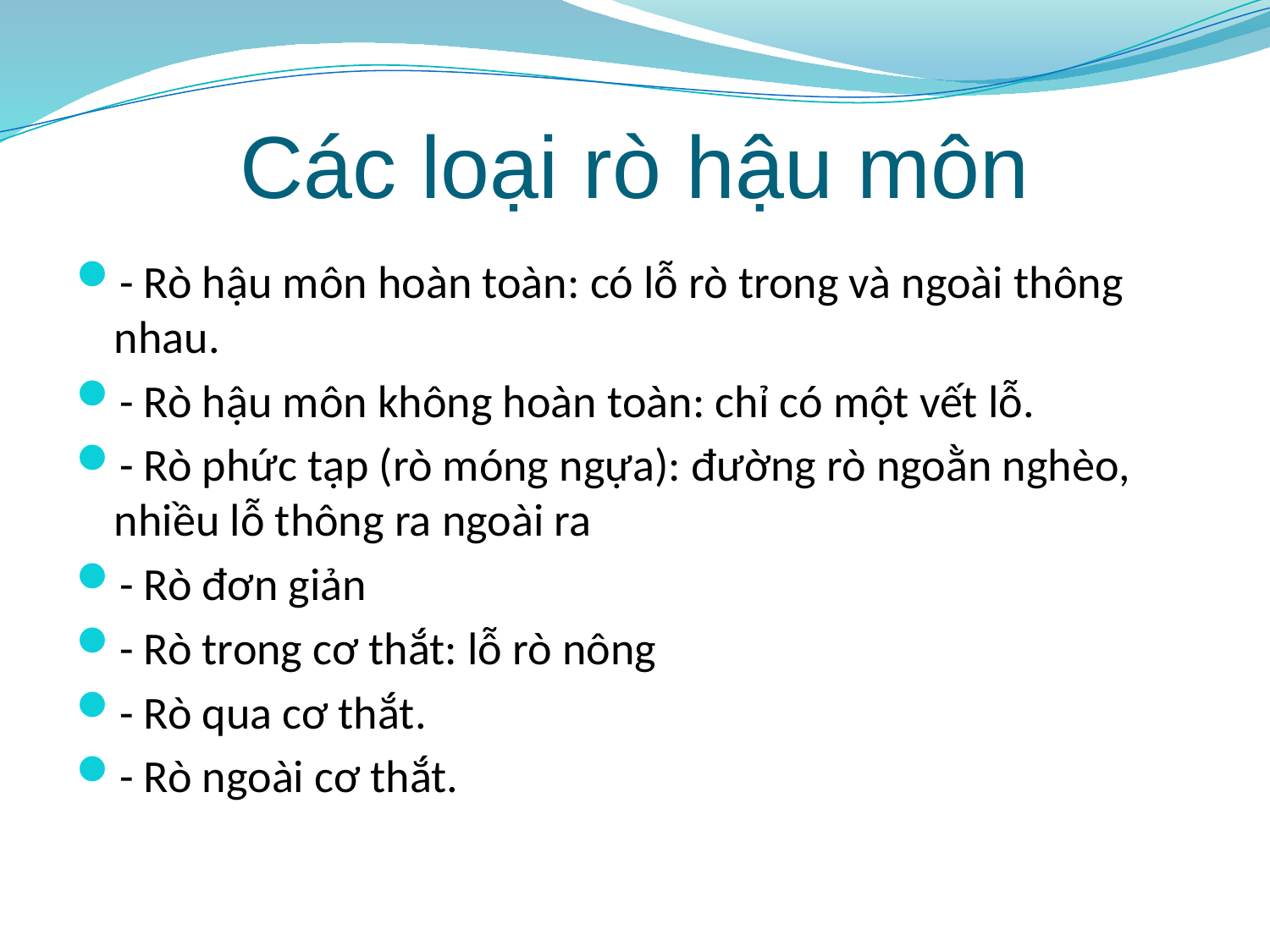

# Các loại rò hậu môn
- Rò hậu môn hoàn toàn: có lỗ rò trong và ngoài thông nhau.
- Rò hậu môn không hoàn toàn: chỉ có một vết lỗ.
- Rò phức tạp (rò móng ngựa): đường rò ngoằn nghèo, nhiều lỗ thông ra ngoài ra
- Rò đơn giản
- Rò trong cơ thắt: lỗ rò nông
- Rò qua cơ thắt.
- Rò ngoài cơ thắt.